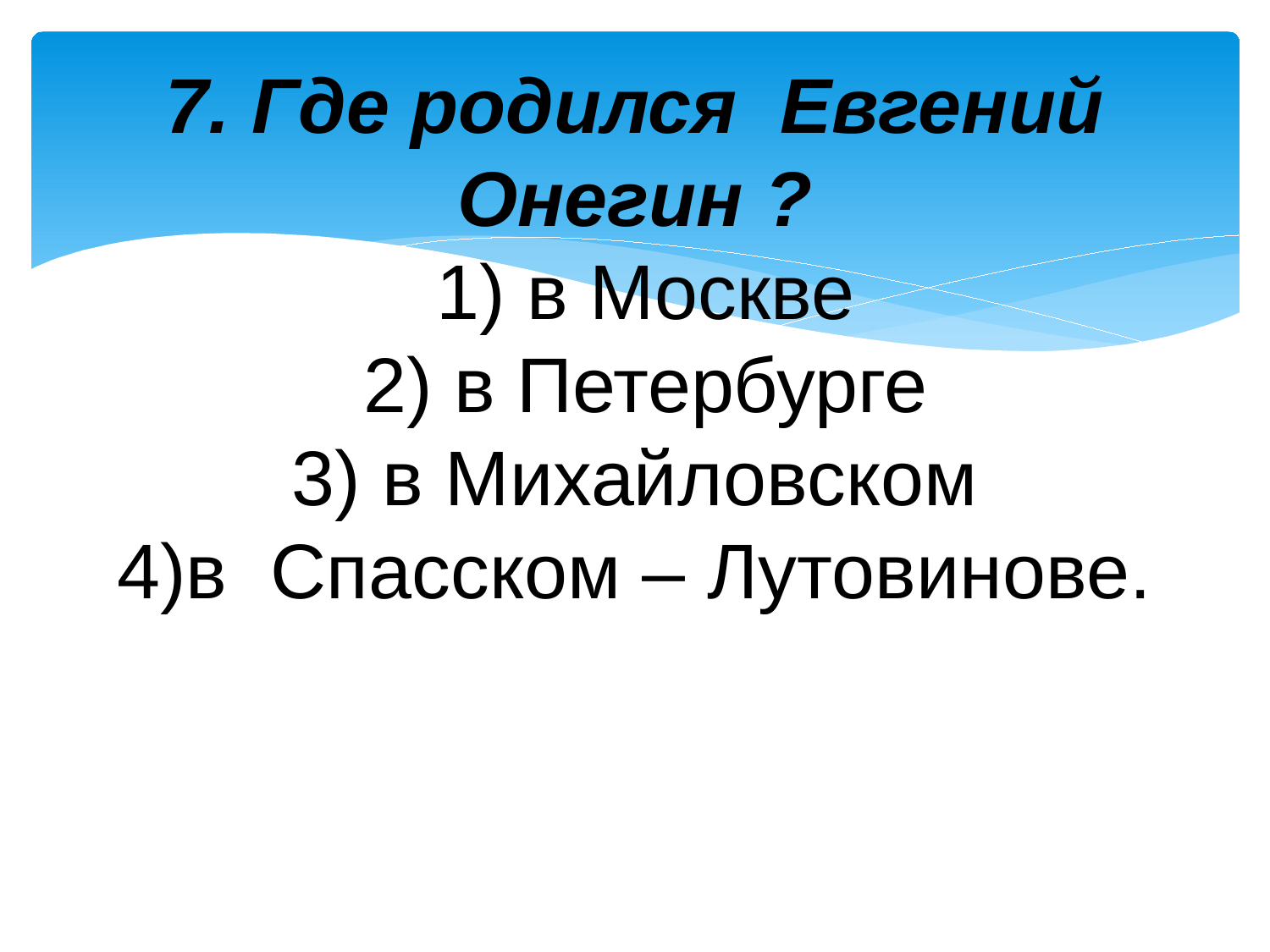

# 7. Где родился  Евгений Онегин ? 1) в Москве 2) в Петербурге 3) в Михайловском 4)в  Спасском – Лутовинове.